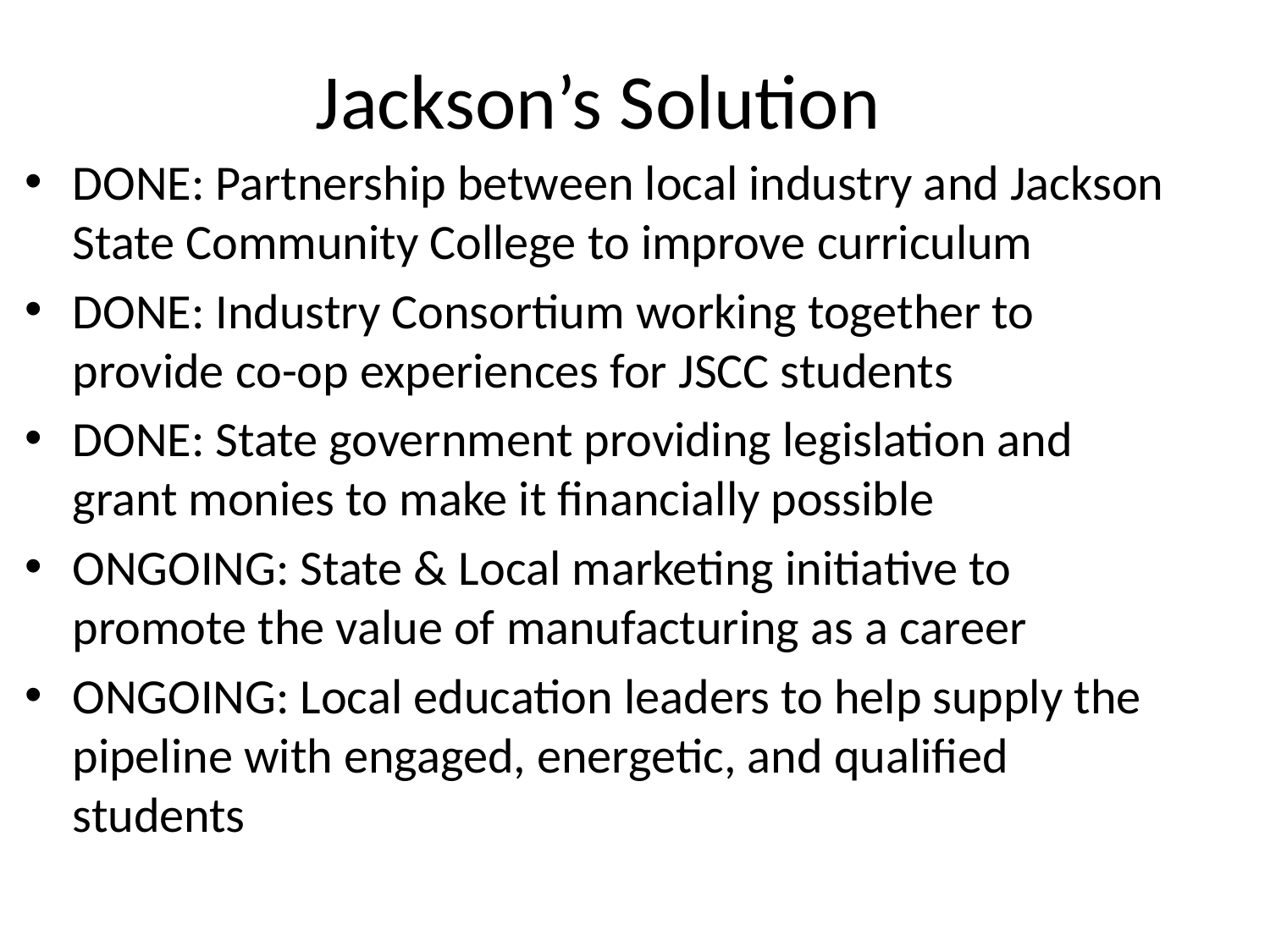

# Jackson’s Solution
DONE: Partnership between local industry and Jackson State Community College to improve curriculum
DONE: Industry Consortium working together to provide co-op experiences for JSCC students
DONE: State government providing legislation and grant monies to make it financially possible
ONGOING: State & Local marketing initiative to promote the value of manufacturing as a career
ONGOING: Local education leaders to help supply the pipeline with engaged, energetic, and qualified students